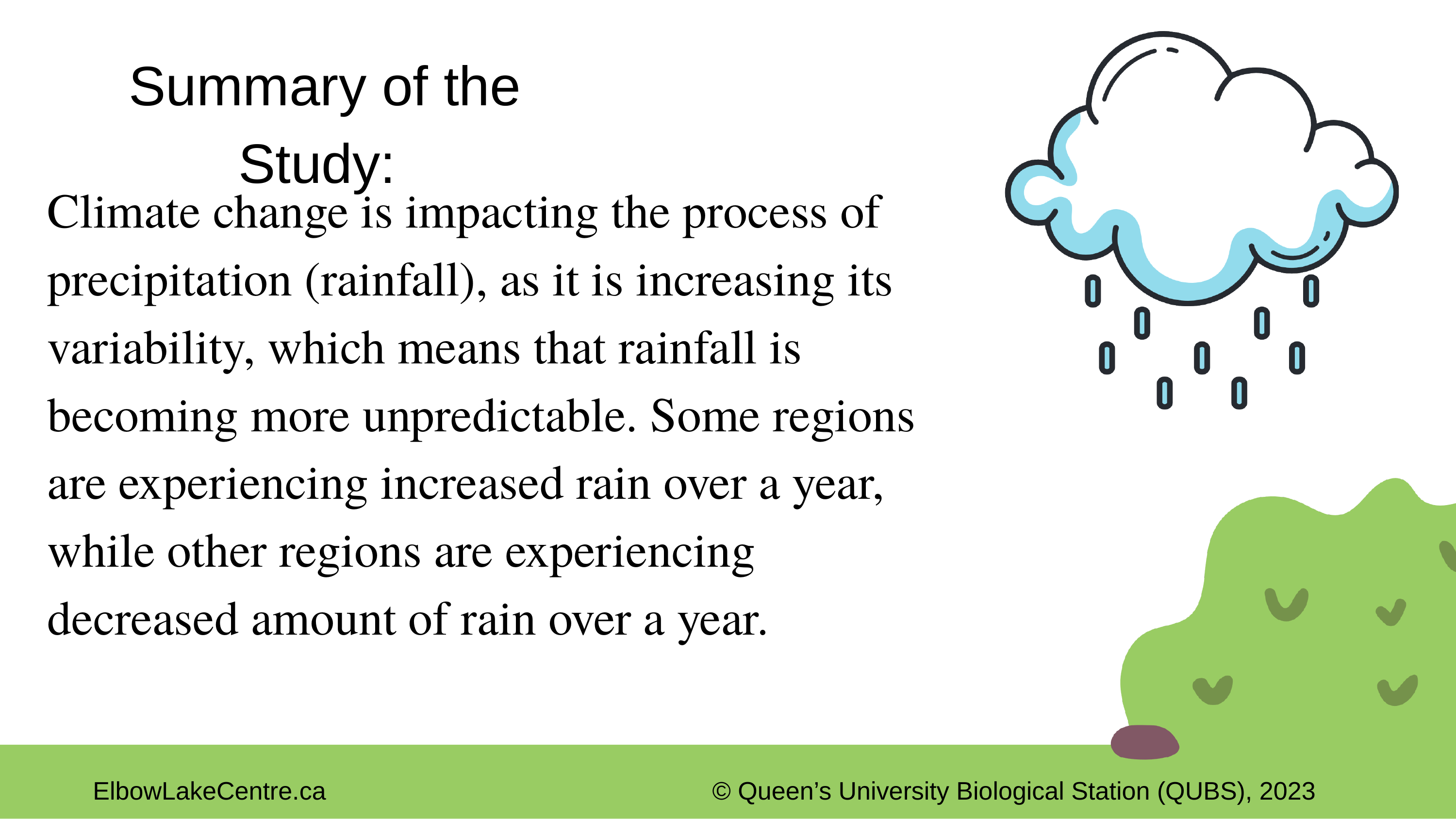

Summary of the Study:
Climate change is impacting the process of precipitation (rainfall), as it is increasing its variability, which means that rainfall is becoming more unpredictable. Some regions are experiencing increased rain over a year, while other regions are experiencing decreased amount of rain over a year.

ElbowLakeCentre.ca                                                       © Queen’s University Biological Station (QUBS), 2023